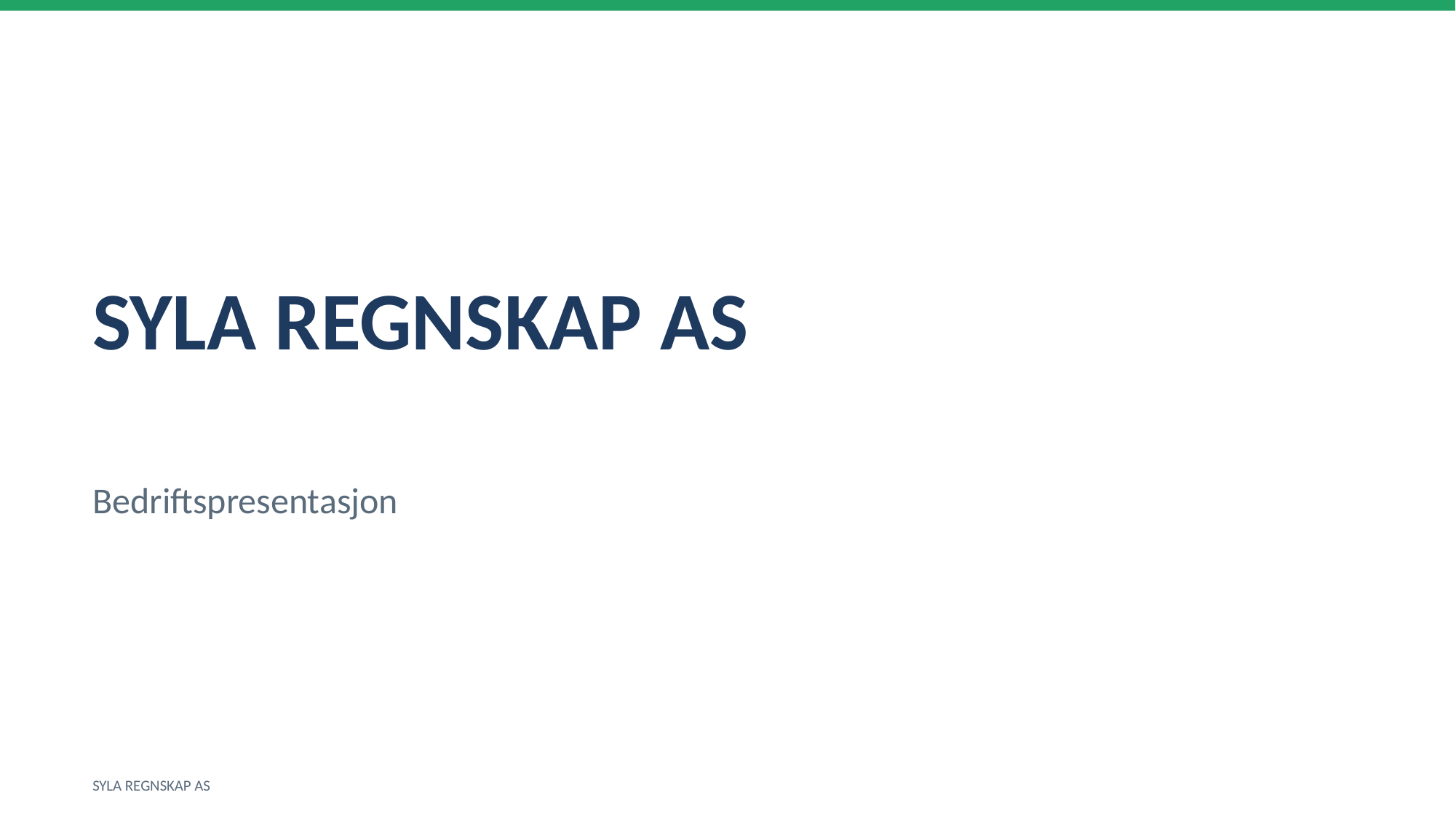

SYLA REGNSKAP AS
Bedriftspresentasjon
SYLA REGNSKAP AS